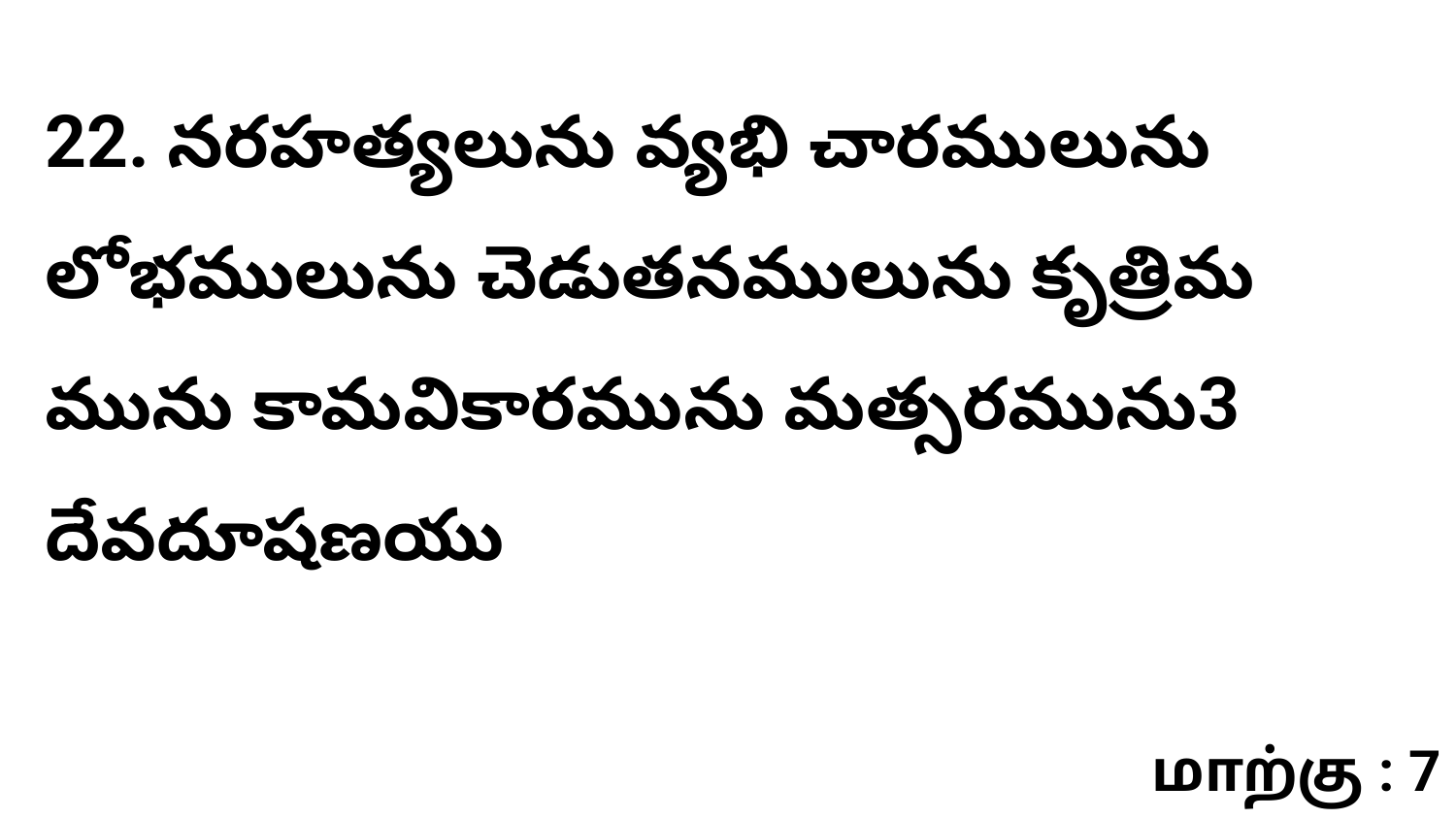

22. నరహత్యలును వ్యభి చారములును లోభములును చెడుతనములును కృత్రిమ మును కామవికారమును మత్సరమును3 దేవదూషణయు
மாற்கு : 7